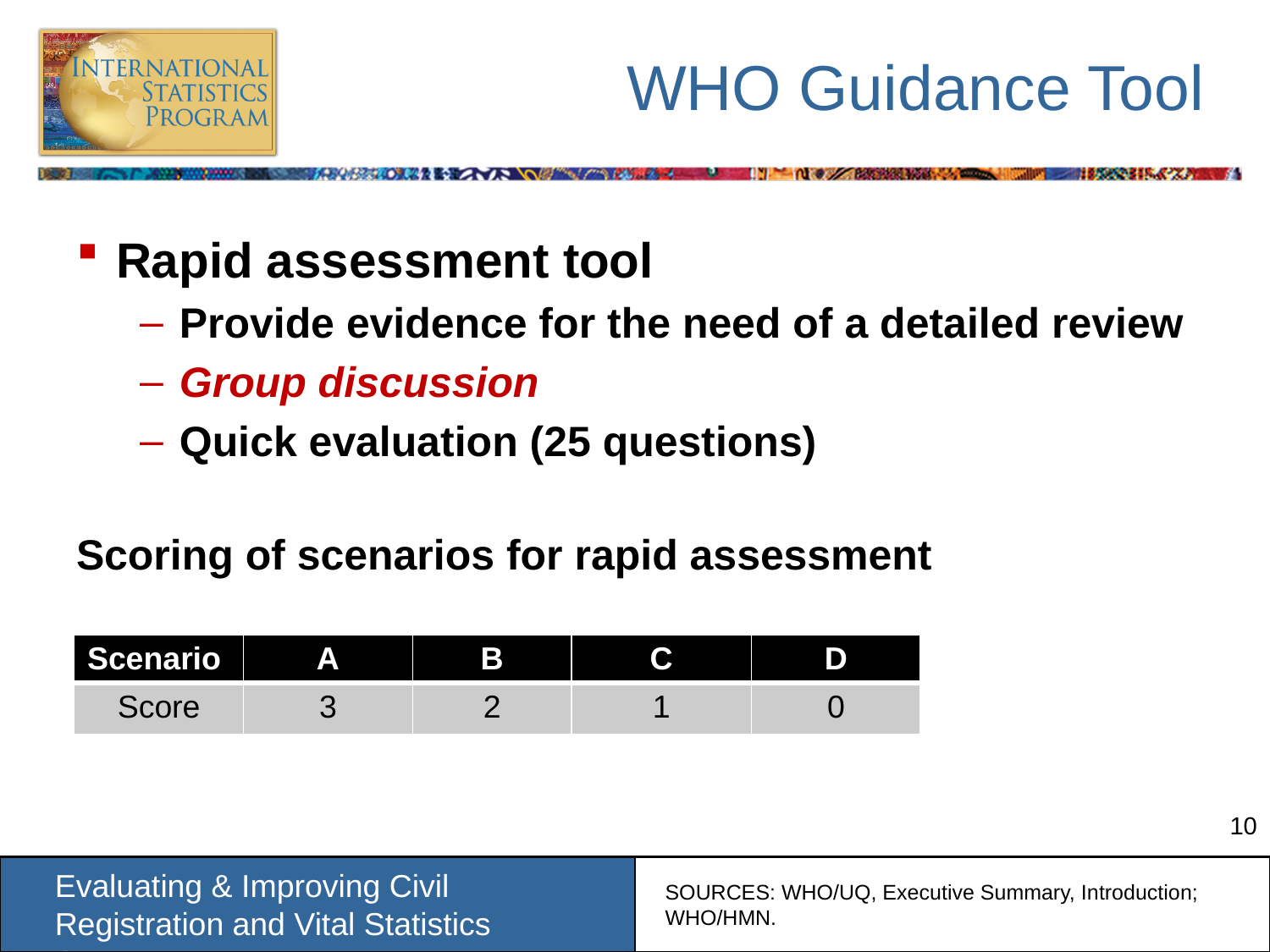

# WHO Guidance Tool
Rapid assessment tool
Provide evidence for the need of a detailed review
Group discussion
Quick evaluation (25 questions)

Scoring of scenarios for rapid assessment

| Scenario | A | B | C | D |
| --- | --- | --- | --- | --- |
| Score | 3 | 2 | 1 | 0 |
SOURCES: WHO/UQ, Executive Summary, Introduction; WHO/HMN.